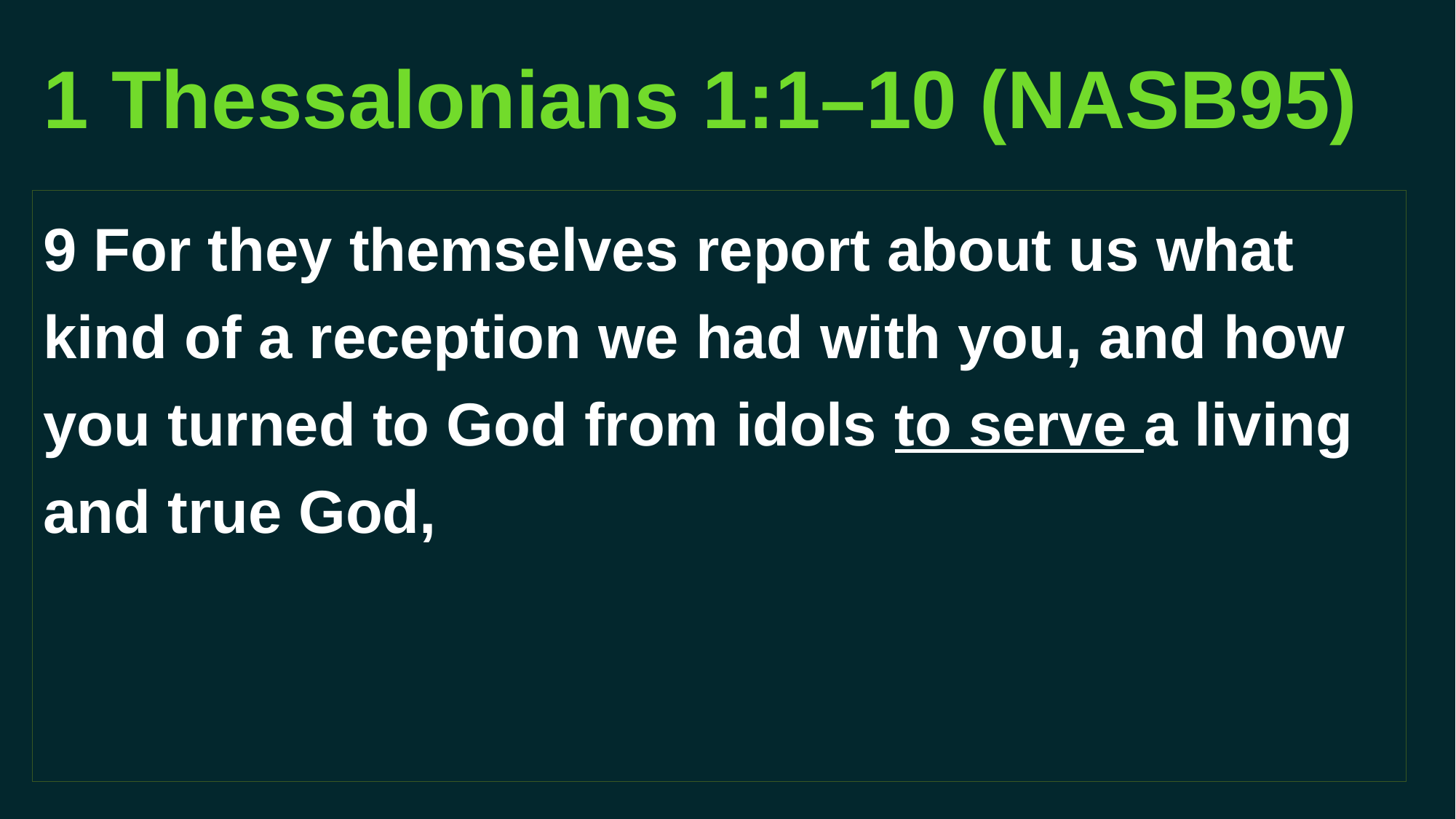

# 1 Thessalonians 1:1–10 (NASB95)
9 For they themselves report about us what kind of a reception we had with you, and how you turned to God from idols to serve a living and true God,